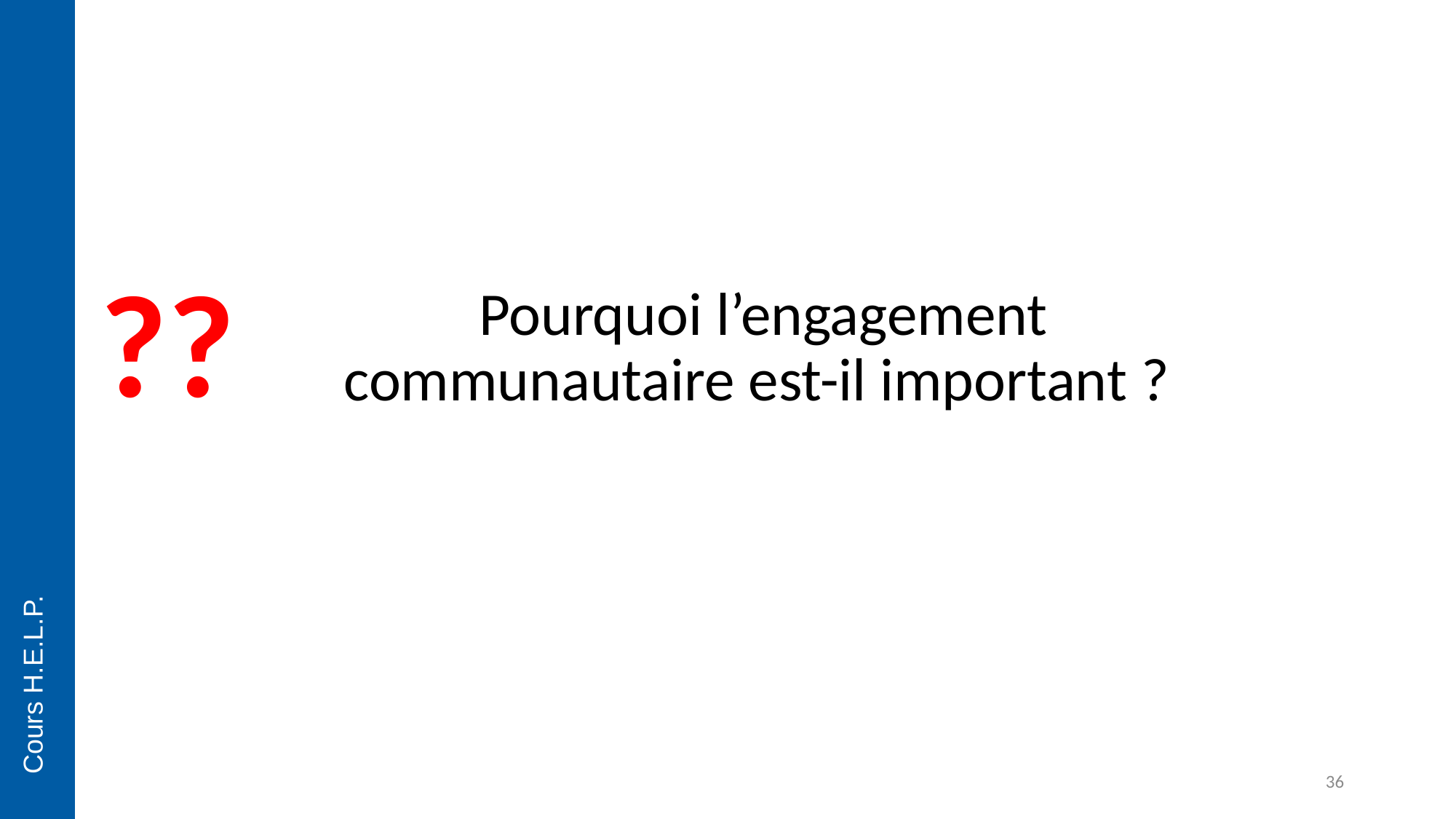

# Pourquoi l’engagement communautaire est-il important ?
??​

Cours H.E.L.P.

36